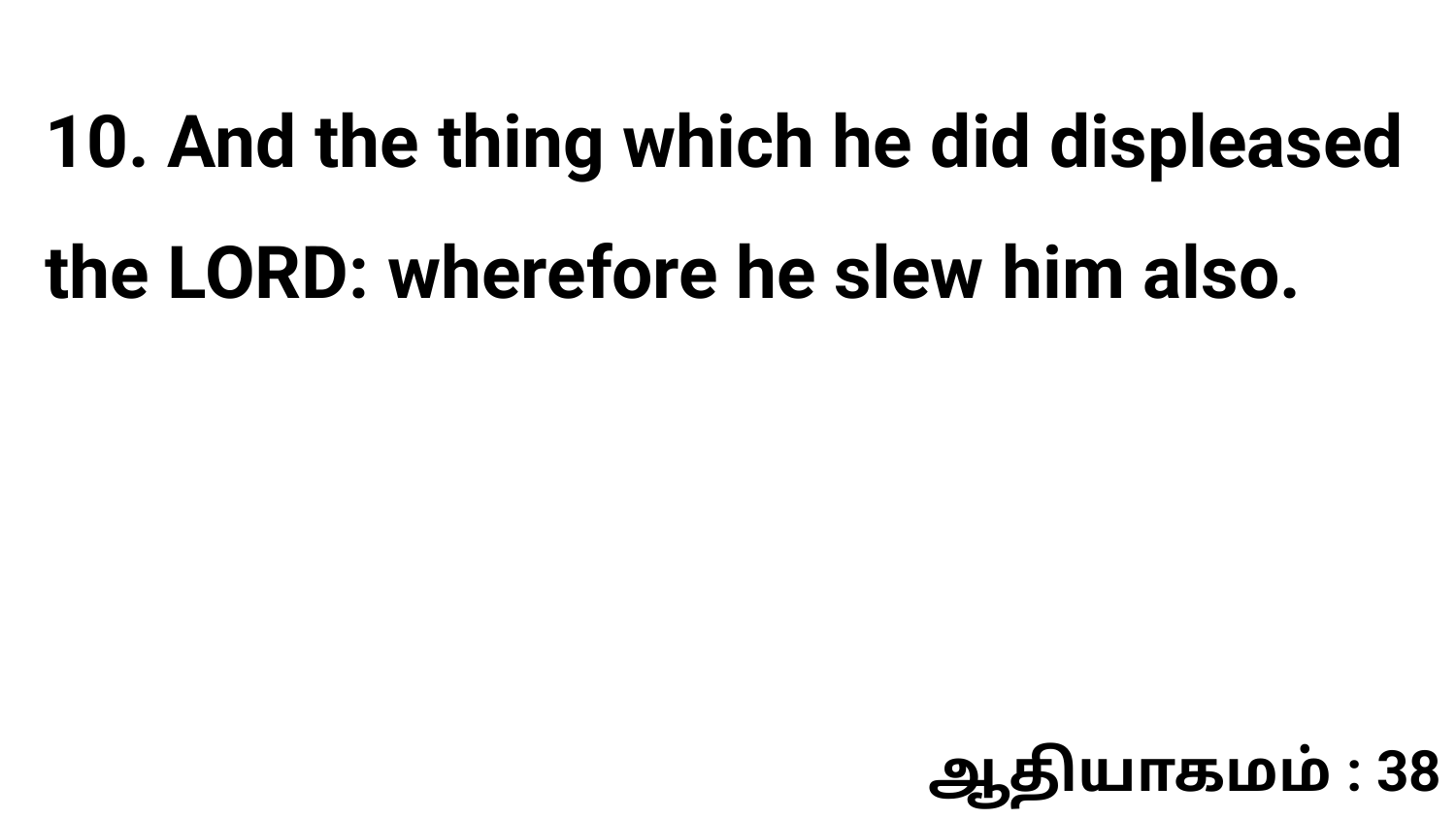

10. And the thing which he did displeased the LORD: wherefore he slew him also.
ஆதியாகமம் : 38